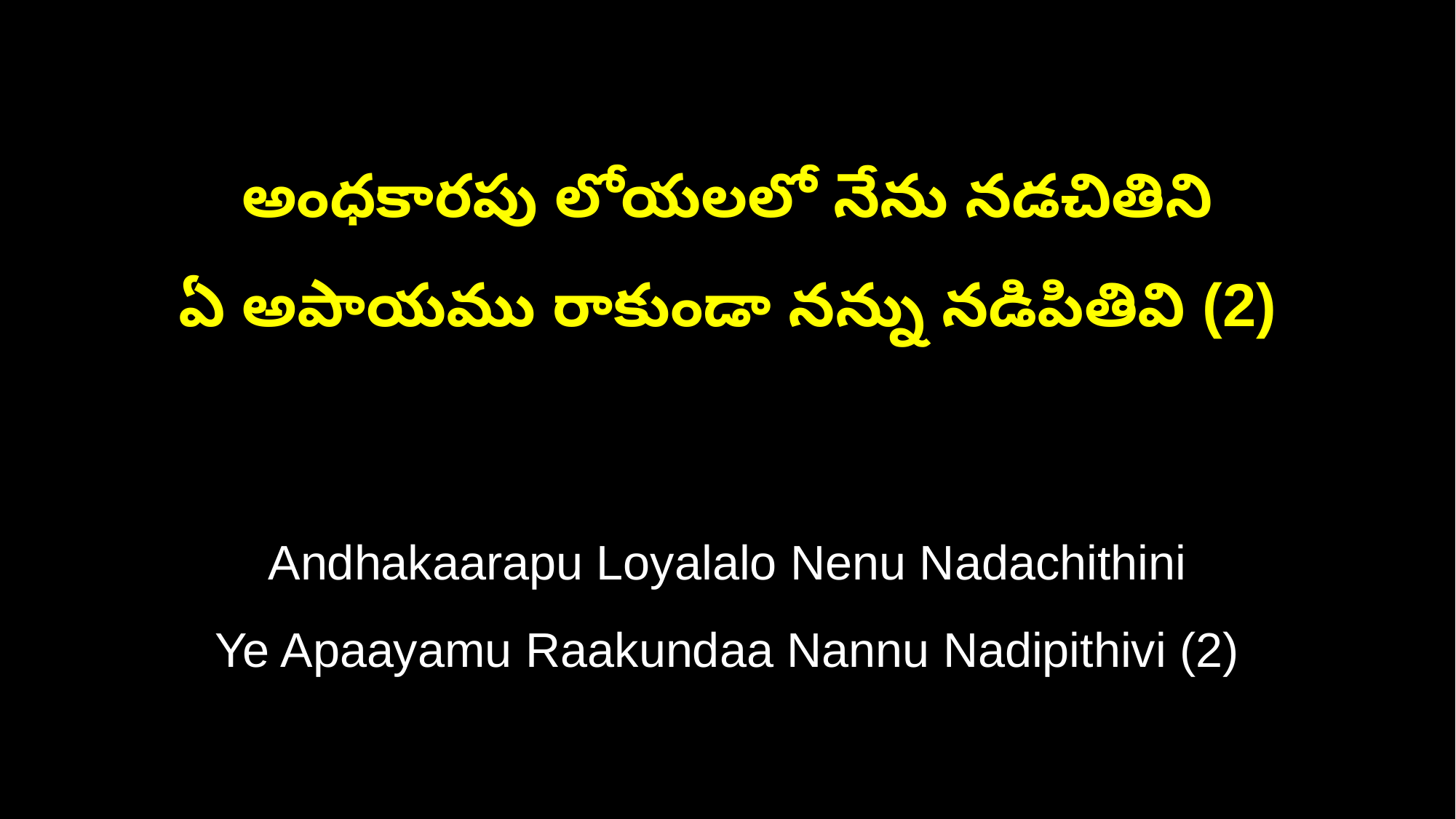

అంధకారపు లోయలలో నేను నడచితిని
ఏ అపాయము రాకుండా నన్ను నడిపితివి (2)
Andhakaarapu Loyalalo Nenu Nadachithini
Ye Apaayamu Raakundaa Nannu Nadipithivi (2)